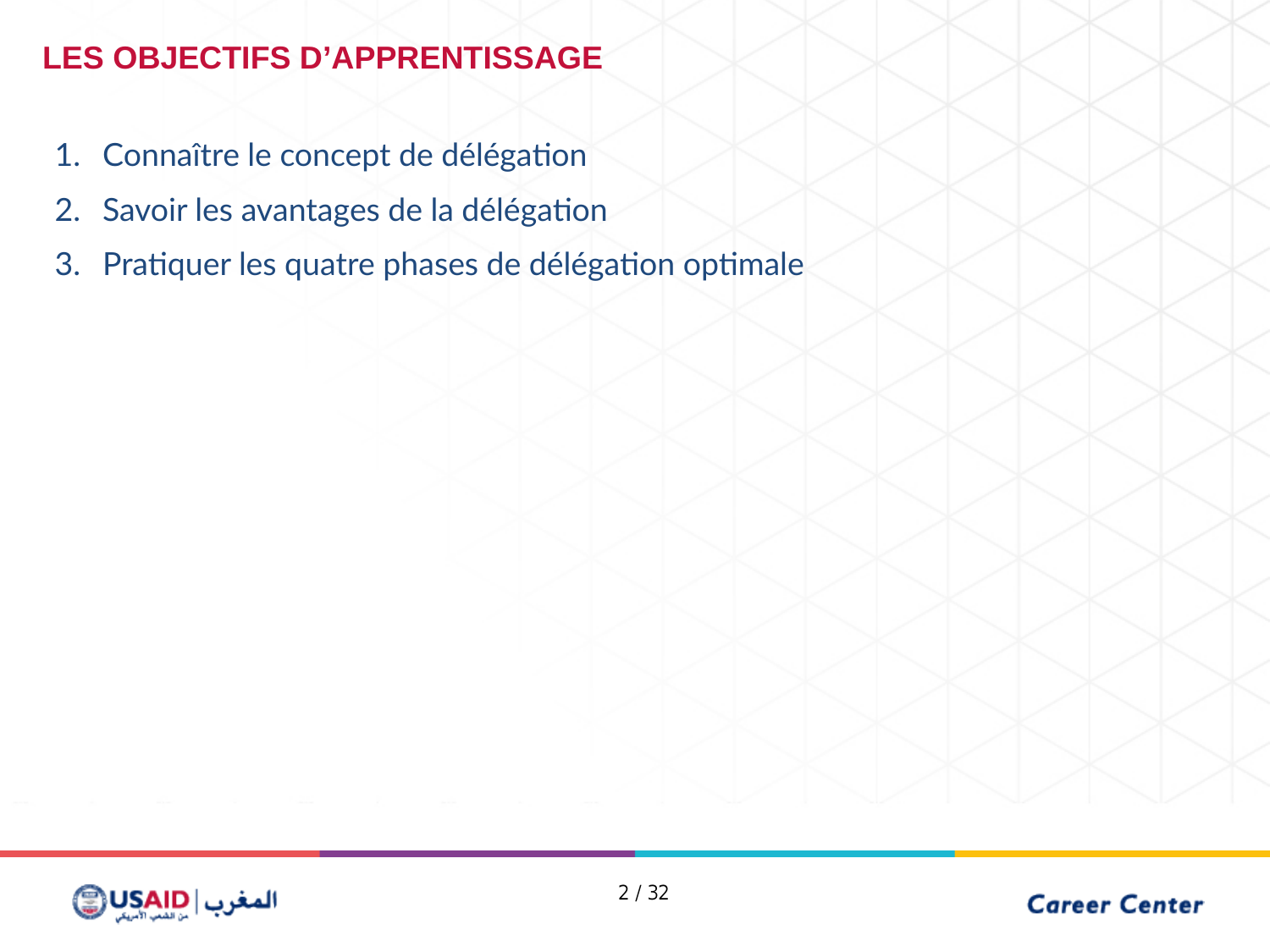

LES OBJECTIFS D’APPRENTISSAGE
Connaître le concept de délégation
Savoir les avantages de la délégation
Pratiquer les quatre phases de délégation optimale
2 / 32